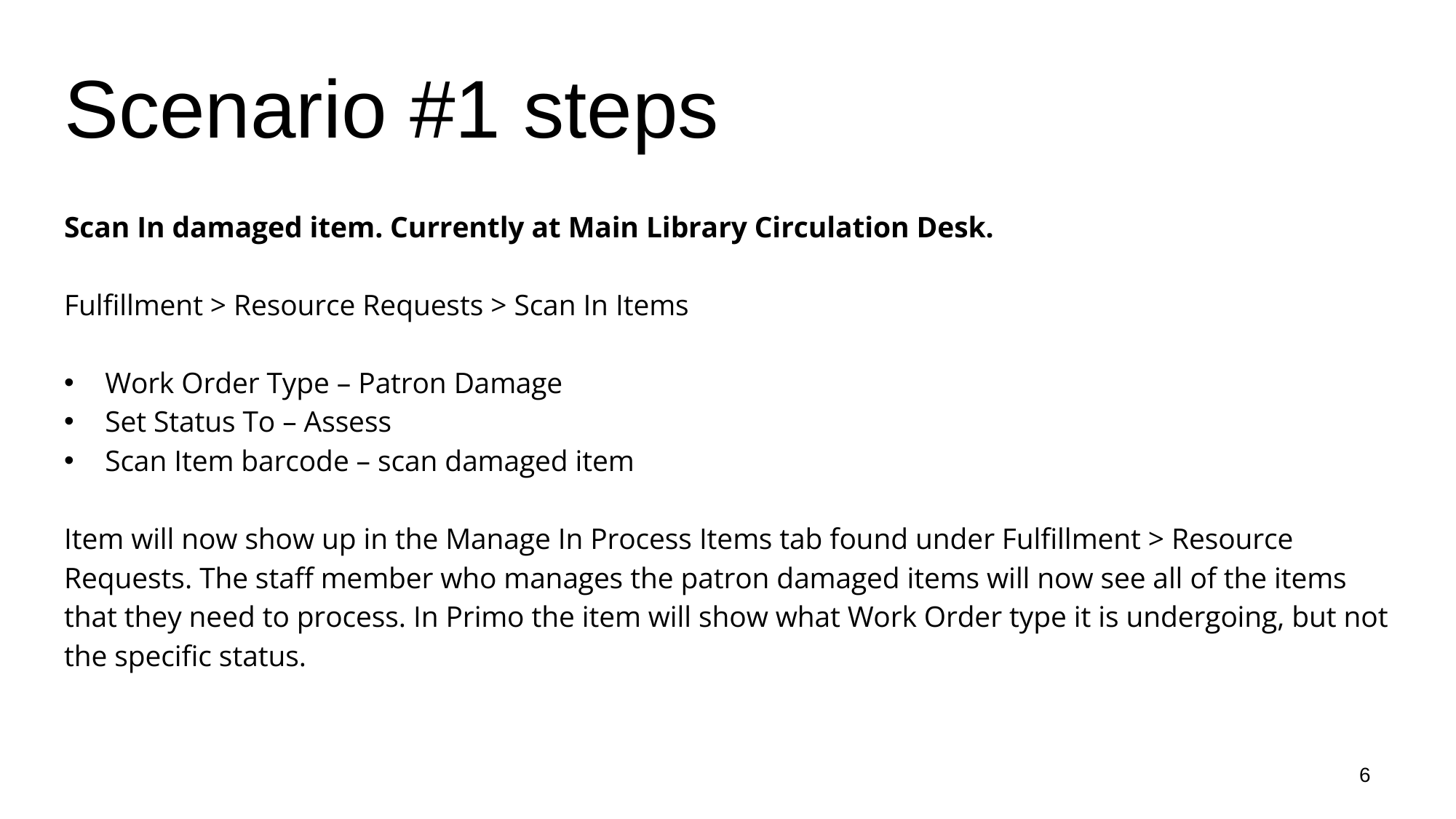

# Scenario #1 steps
Scan In damaged item. Currently at Main Library Circulation Desk.

Fulfillment > Resource Requests > Scan In Items

Work Order Type – Patron Damage
Set Status To – Assess
Scan Item barcode – scan damaged item

Item will now show up in the Manage In Process Items tab found under Fulfillment > Resource Requests. The staff member who manages the patron damaged items will now see all of the items that they need to process. In Primo the item will show what Work Order type it is undergoing, but not the specific status.

6